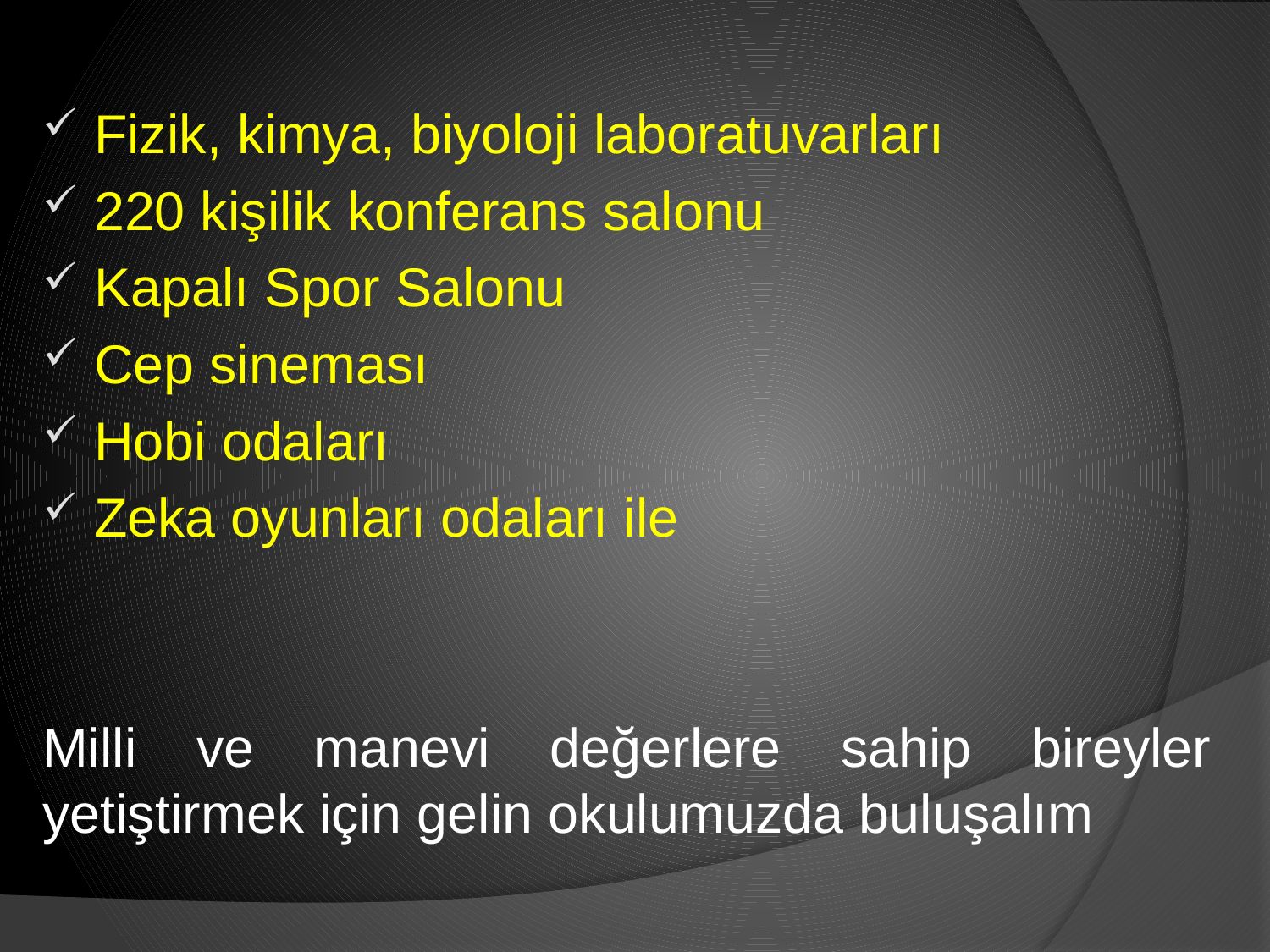

Fizik, kimya, biyoloji laboratuvarları
220 kişilik konferans salonu
Kapalı Spor Salonu
Cep sineması
Hobi odaları
Zeka oyunları odaları ile

Milli ve manevi değerlere sahip bireyler yetiştirmek için gelin okulumuzda buluşalım